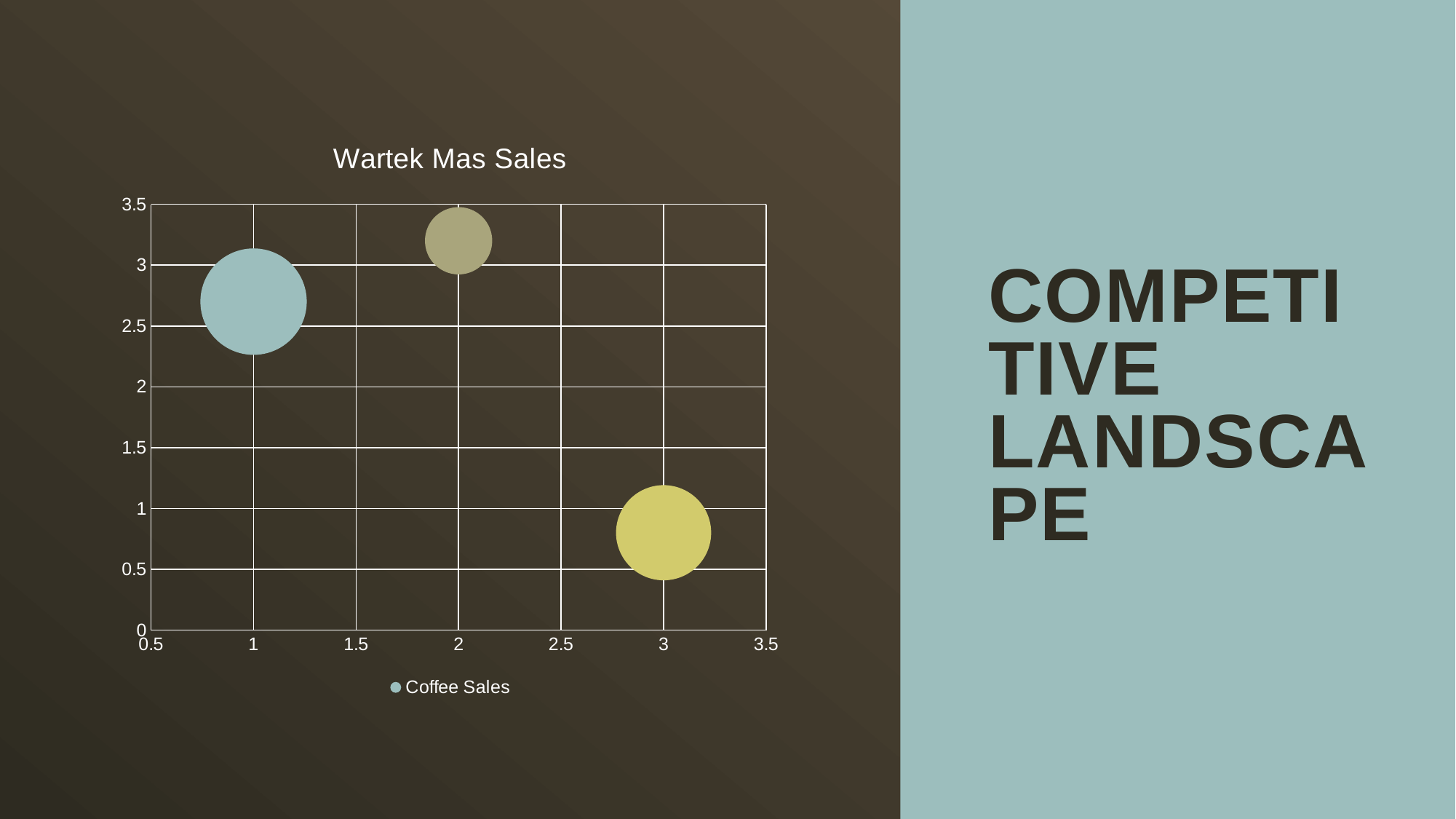

# Competitive Landscape

### Chart: Wartek Mas Sales

| Category | Coffee Sales |
|---|---|